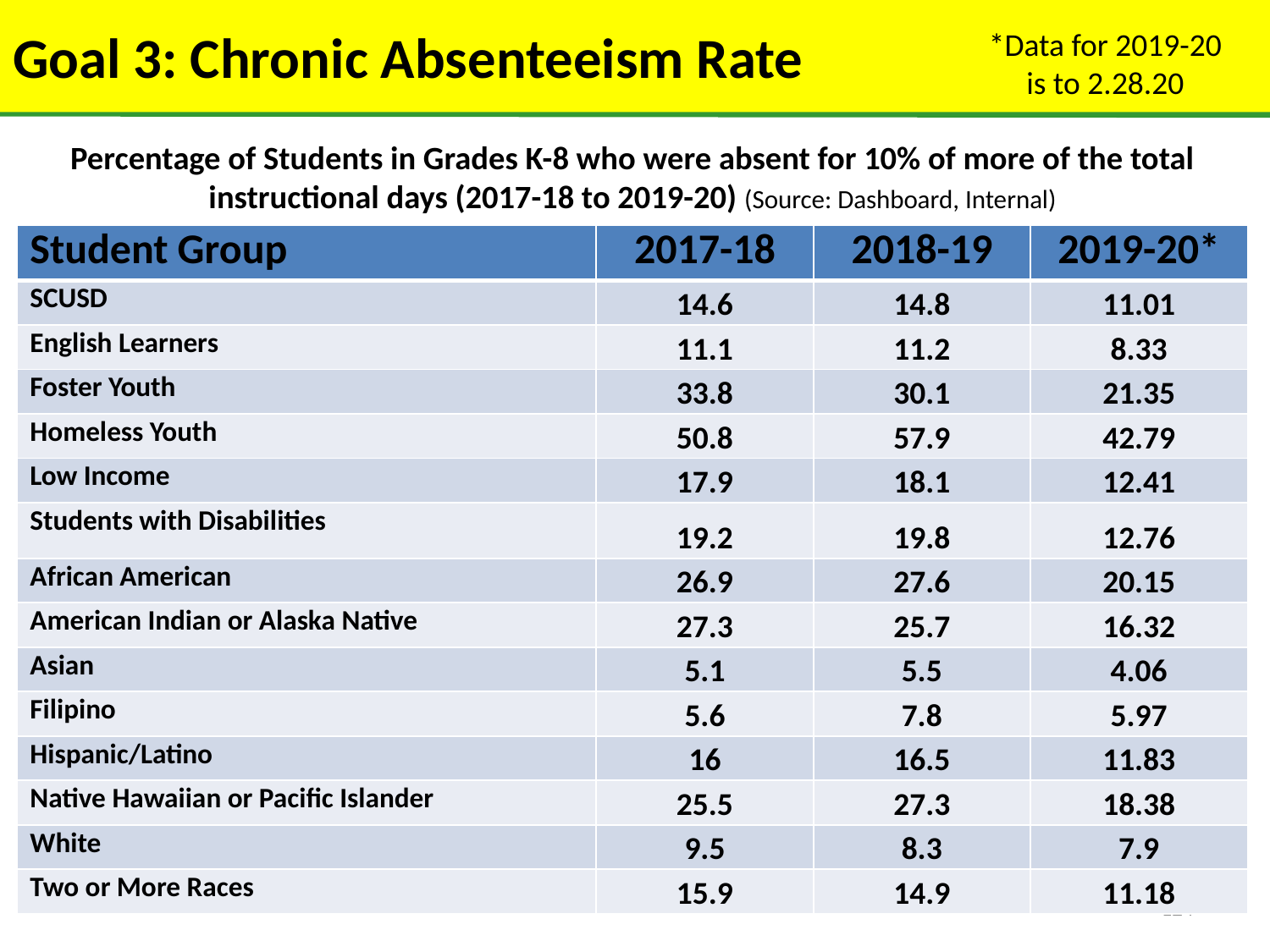

# Goal 3: Chronic Absenteeism Rate
*Data for 2019-20 is to 2.28.20
Percentage of Students in Grades K-8 who were absent for 10% of more of the total instructional days (2017-18 to 2019-20) (Source: Dashboard, Internal)

| Student Group | 2017-18 | 2018-19 | 2019-20\* |
| --- | --- | --- | --- |
| SCUSD | 14.6 | 14.8 | 11.01 |
| English Learners | 11.1 | 11.2 | 8.33 |
| Foster Youth | 33.8 | 30.1 | 21.35 |
| Homeless Youth | 50.8 | 57.9 | 42.79 |
| Low Income | 17.9 | 18.1 | 12.41 |
| Students with Disabilities | 19.2 | 19.8 | 12.76 |
| African American | 26.9 | 27.6 | 20.15 |
| American Indian or Alaska Native | 27.3 | 25.7 | 16.32 |
| Asian | 5.1 | 5.5 | 4.06 |
| Filipino | 5.6 | 7.8 | 5.97 |
| Hispanic/Latino | 16 | 16.5 | 11.83 |
| Native Hawaiian or Pacific Islander | 25.5 | 27.3 | 18.38 |
| White | 9.5 | 8.3 | 7.9 |
| Two or More Races | 15.9 | 14.9 | 11.18 |
124